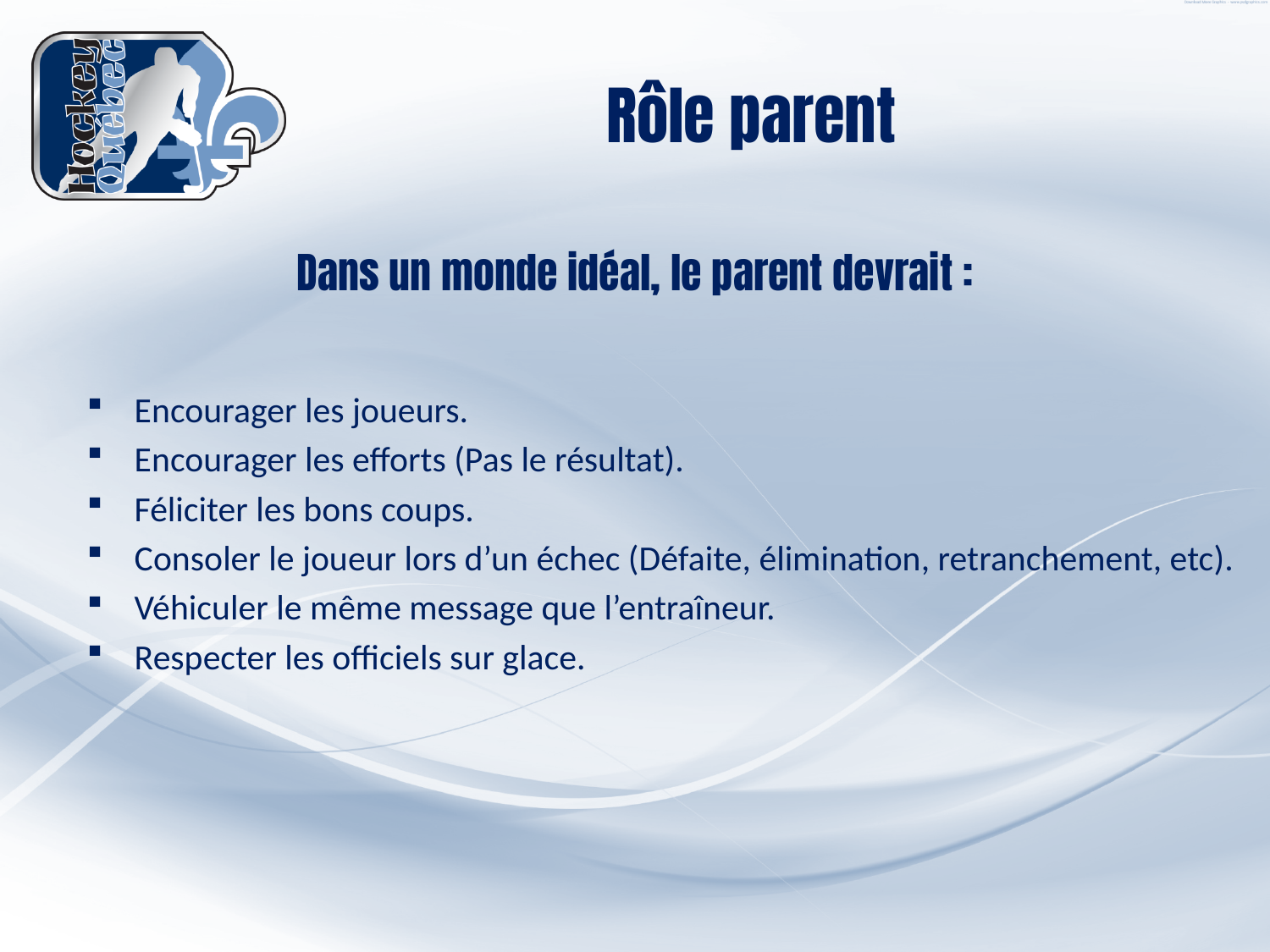

# Rôle parent
Dans un monde idéal, le parent devrait :
Encourager les joueurs.
Encourager les efforts (Pas le résultat).
Féliciter les bons coups.
Consoler le joueur lors d’un échec (Défaite, élimination, retranchement, etc).
Véhiculer le même message que l’entraîneur.
Respecter les officiels sur glace.